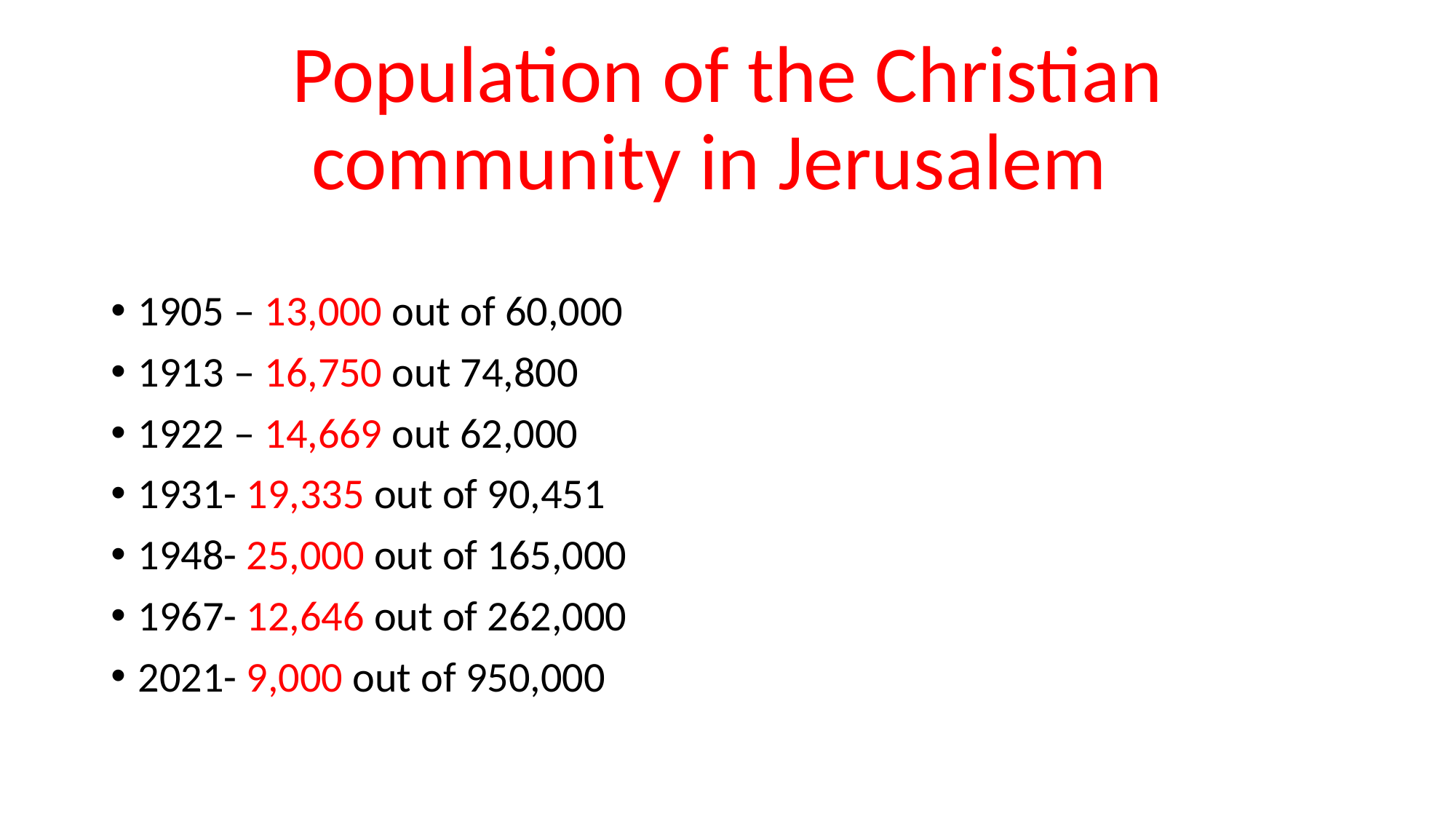

# Population of the Christian community in Jerusalem

1905 – 13,000 out of 60,000
1913 – 16,750 out 74,800
1922 – 14,669 out 62,000
1931- 19,335 out of 90,451
1948- 25,000 out of 165,000
1967- 12,646 out of 262,000
2021- 9,000 out of 950,000